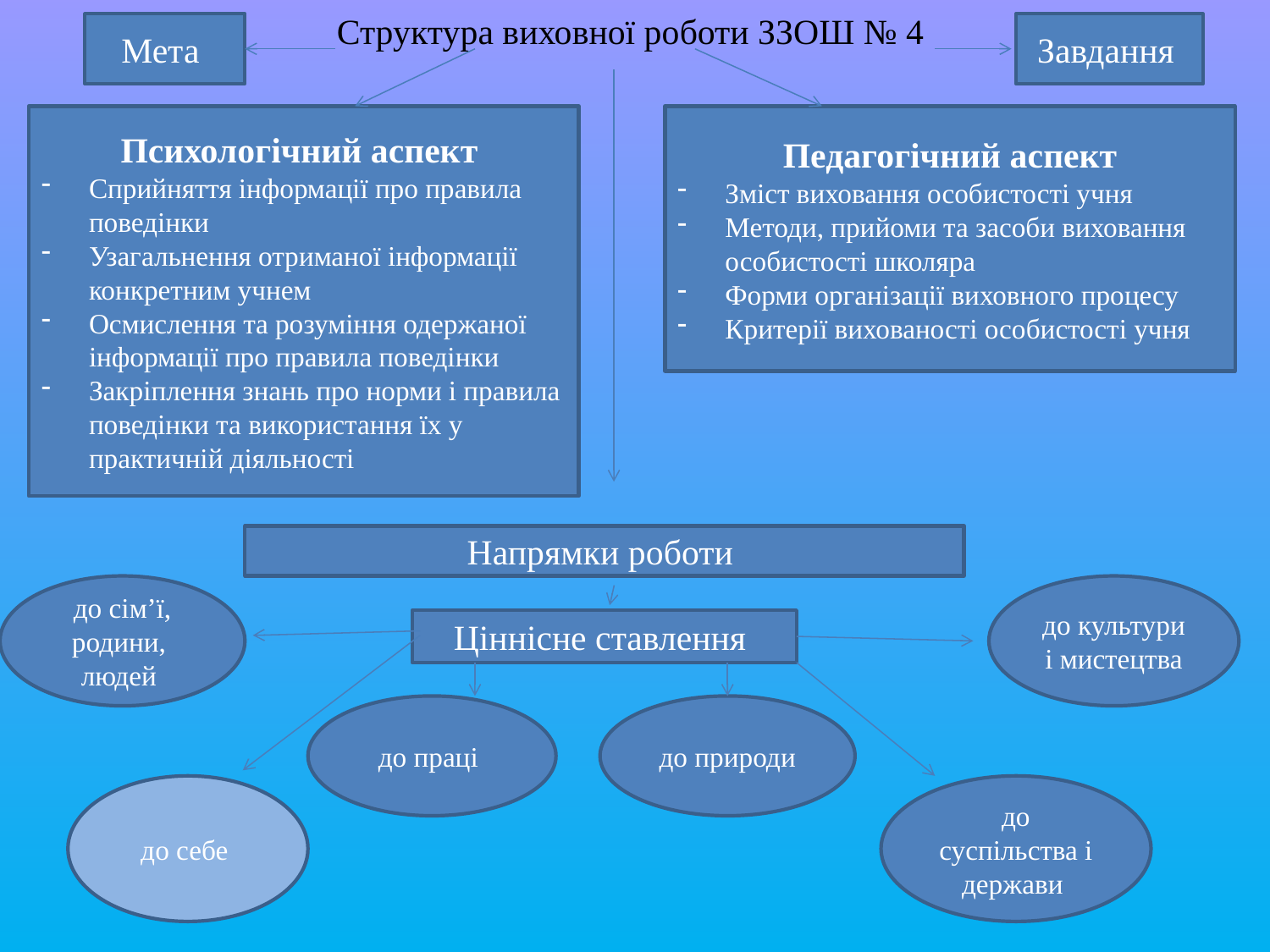

# Структура виховної роботи ЗЗОШ № 4
Мета
Завдання
Психологічний аспект
Сприйняття інформації про правила поведінки
Узагальнення отриманої інформації конкретним учнем
Осмислення та розуміння одержаної інформації про правила поведінки
Закріплення знань про норми і правила поведінки та використання їх у практичній діяльності
Педагогічний аспект
Зміст виховання особистості учня
Методи, прийоми та засоби виховання особистості школяра
Форми організації виховного процесу
Критерії вихованості особистості учня
Напрямки роботи
до сім’ї, родини,  людей
до культури і мистецтва
Ціннісне ставлення
до праці
до природи
до суспільства і держави
до себе